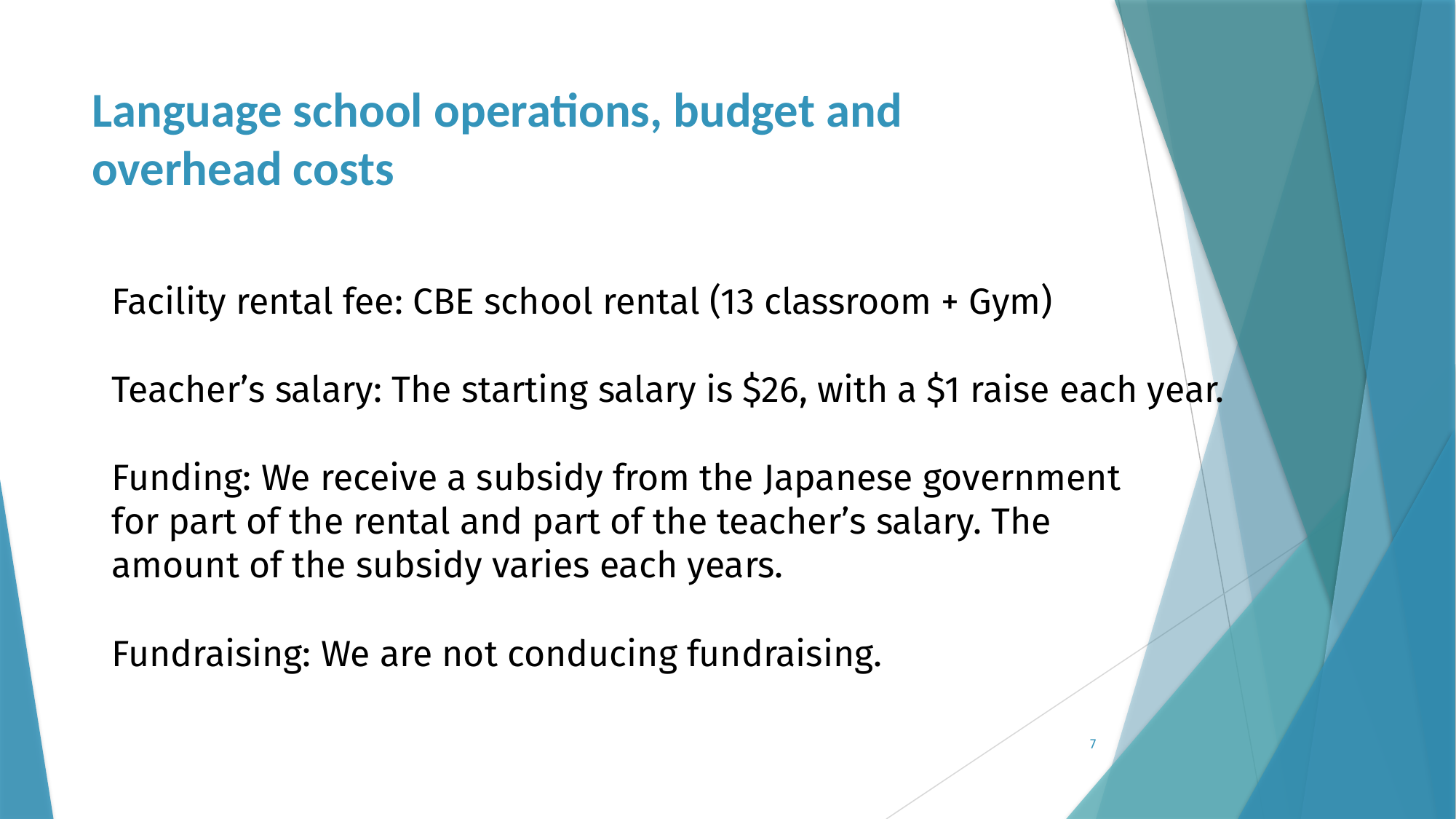

# Language school operations, budget and overhead costs
Facility rental fee: CBE school rental (13 classroom + Gym)
Teacher’s salary: The starting salary is $26, with a $1 raise each year.
Funding: We receive a subsidy from the Japanese government for part of the rental and part of the teacher’s salary. The amount of the subsidy varies each years.
Fundraising: We are not conducing fundraising.
7